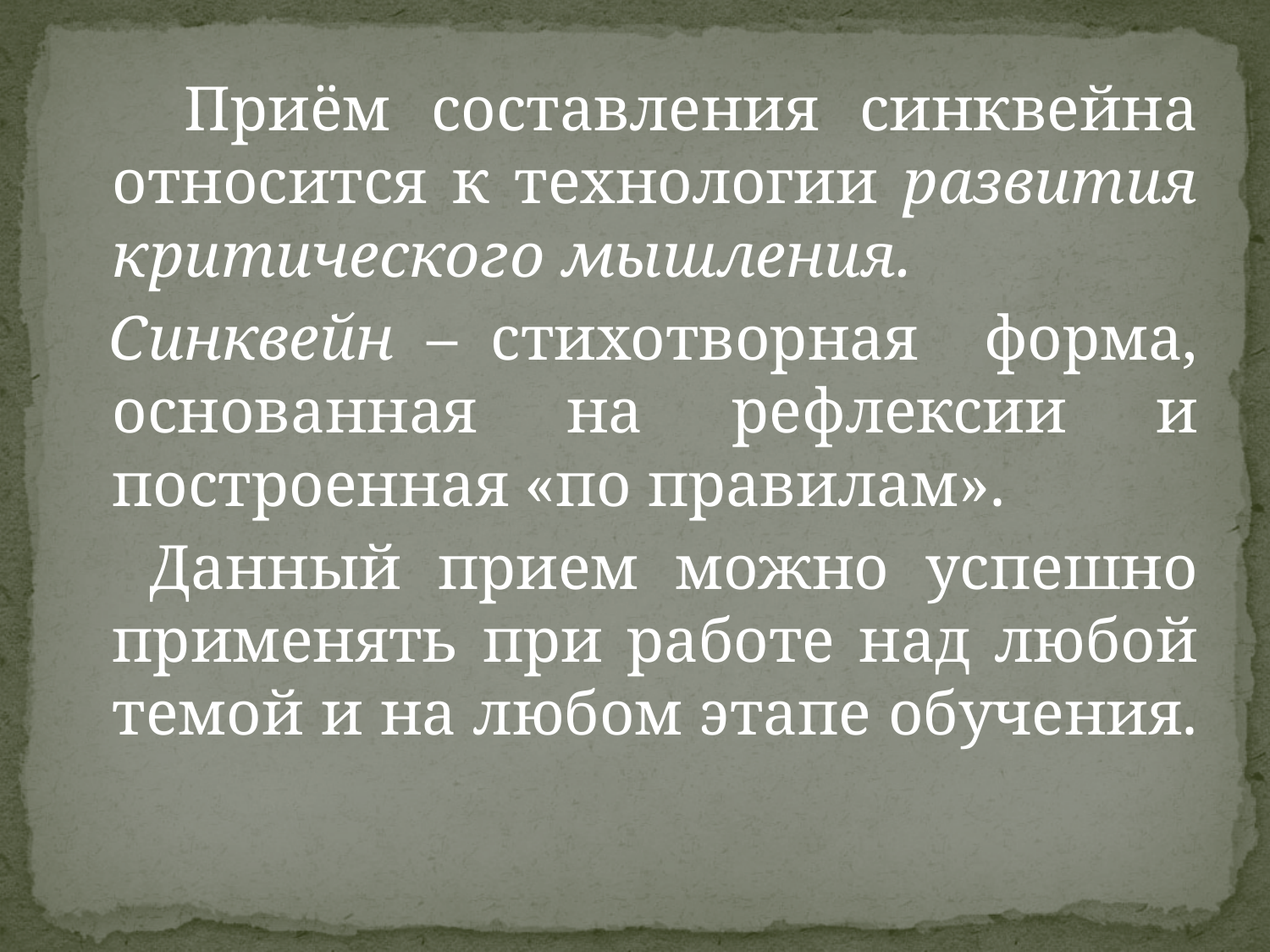

Приём составления синквейна относится к технологии развития критического мышления.
 Синквейн – стихотворная  форма, основанная на рефлексии и построенная «по правилам».
  Данный прием можно успешно применять при работе над любой темой и на любом этапе обучения.